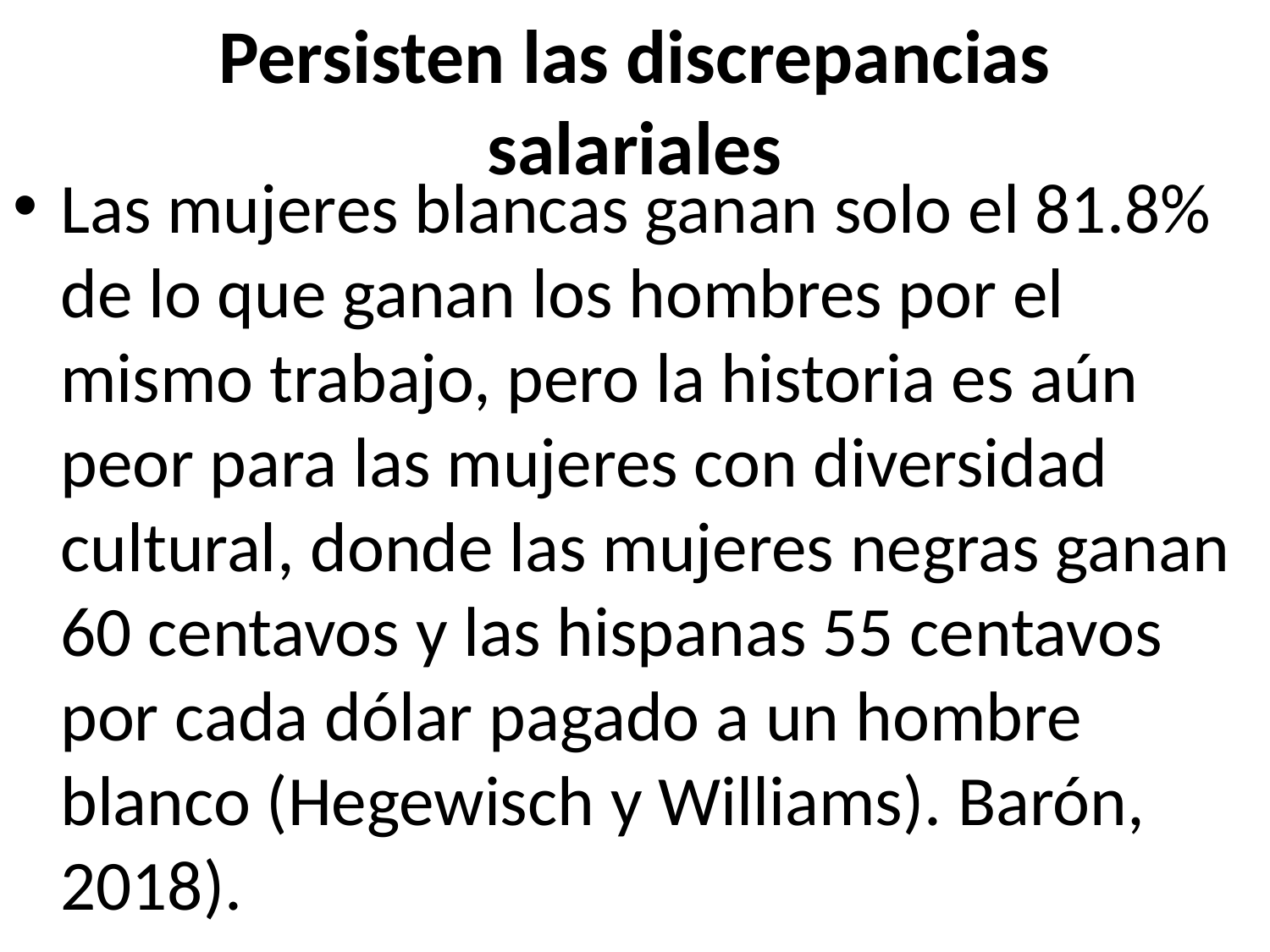

# Persisten las discrepancias salariales
Las mujeres blancas ganan solo el 81.8% de lo que ganan los hombres por el mismo trabajo, pero la historia es aún peor para las mujeres con diversidad cultural, donde las mujeres negras ganan 60 centavos y las hispanas 55 centavos por cada dólar pagado a un hombre blanco (Hegewisch y Williams). Barón, 2018).